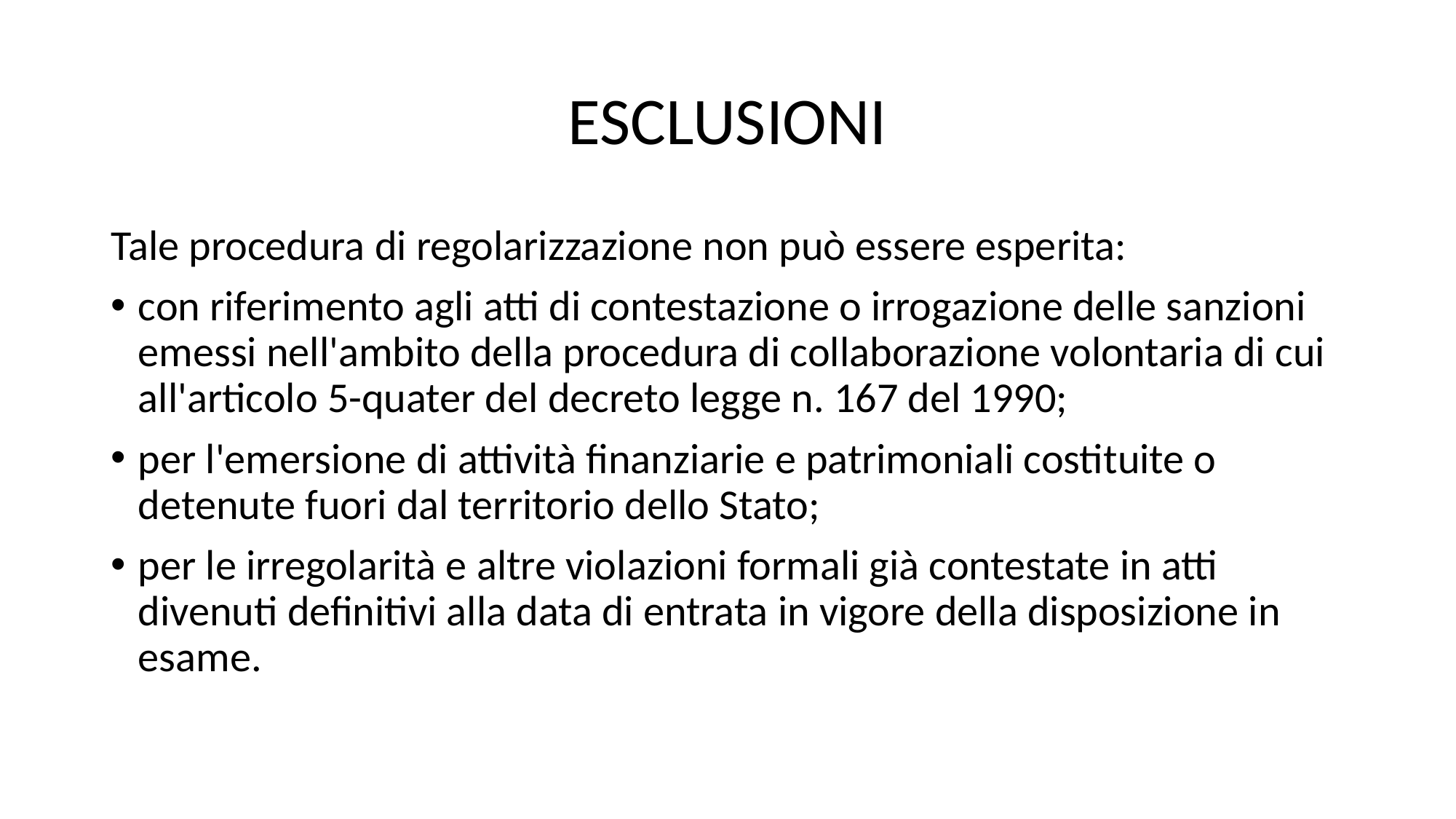

# ESCLUSIONI
Tale procedura di regolarizzazione non può essere esperita:
con riferimento agli atti di contestazione o irrogazione delle sanzioni emessi nell'ambito della procedura di collaborazione volontaria di cui all'articolo 5-quater del decreto legge n. 167 del 1990;
per l'emersione di attività finanziarie e patrimoniali costituite o detenute fuori dal territorio dello Stato;
per le irregolarità e altre violazioni formali già contestate in atti divenuti definitivi alla data di entrata in vigore della disposizione in esame.